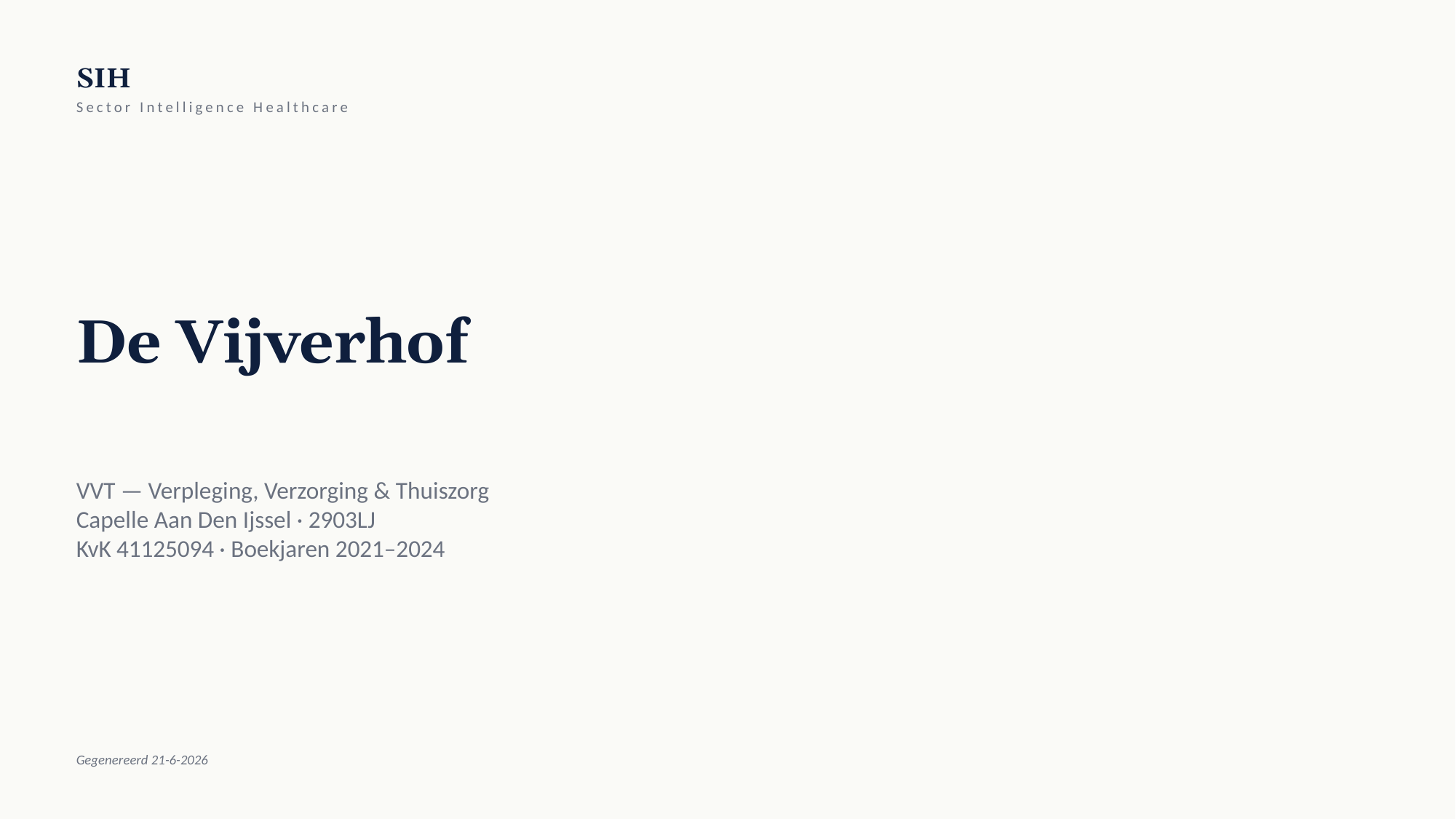

SIH
Sector Intelligence Healthcare
De Vijverhof
VVT — Verpleging, Verzorging & Thuiszorg
Capelle Aan Den Ijssel · 2903LJ
KvK 41125094 · Boekjaren 2021–2024
Gegenereerd 21-6-2026